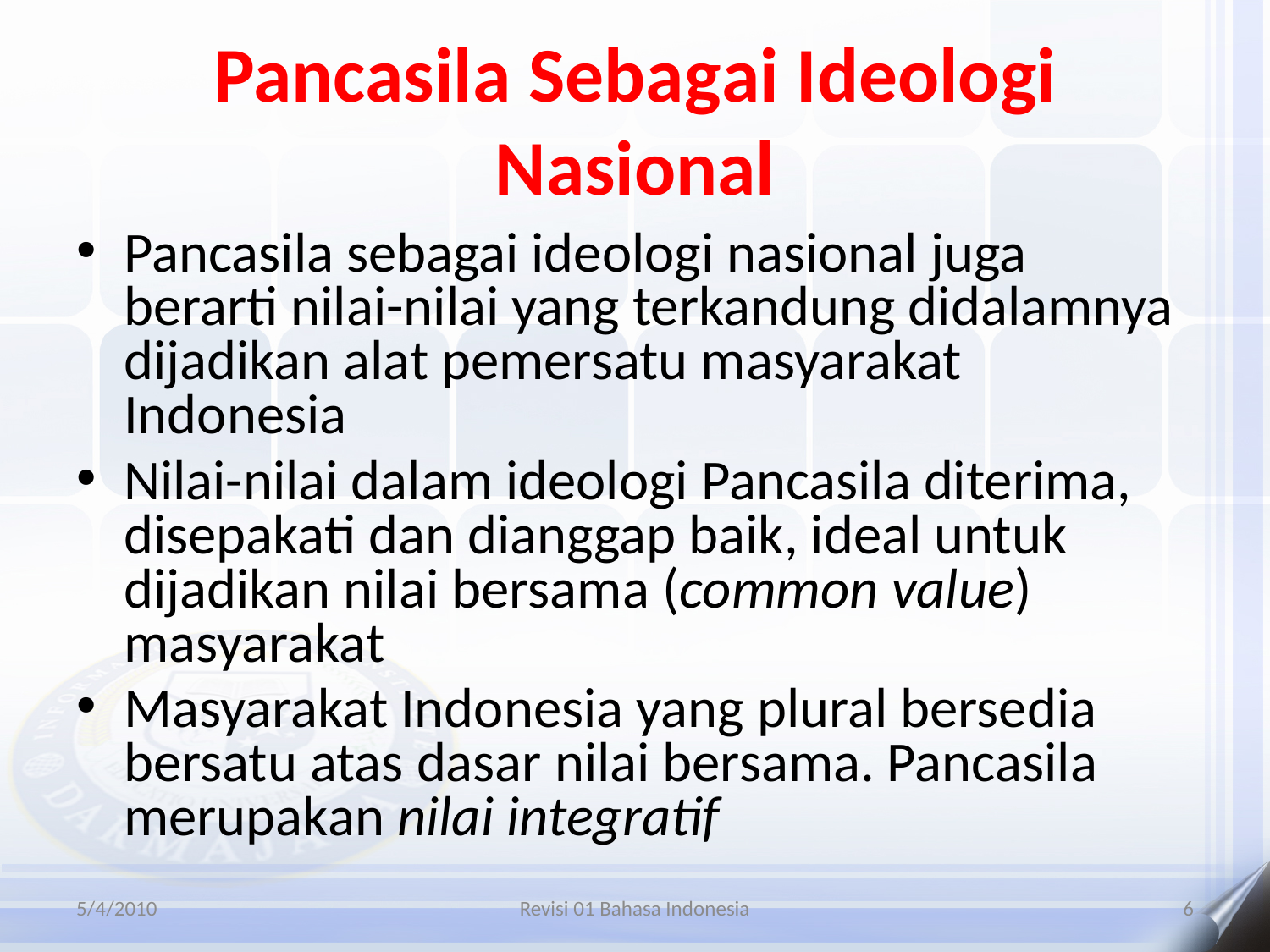

# Pancasila Sebagai Ideologi Nasional
Pancasila sebagai ideologi nasional juga berarti nilai-nilai yang terkandung didalamnya dijadikan alat pemersatu masyarakat Indonesia
Nilai-nilai dalam ideologi Pancasila diterima, disepakati dan dianggap baik, ideal untuk dijadikan nilai bersama (common value) masyarakat
Masyarakat Indonesia yang plural bersedia bersatu atas dasar nilai bersama. Pancasila merupakan nilai integratif

5/4/2010
Revisi 01 Bahasa Indonesia
6